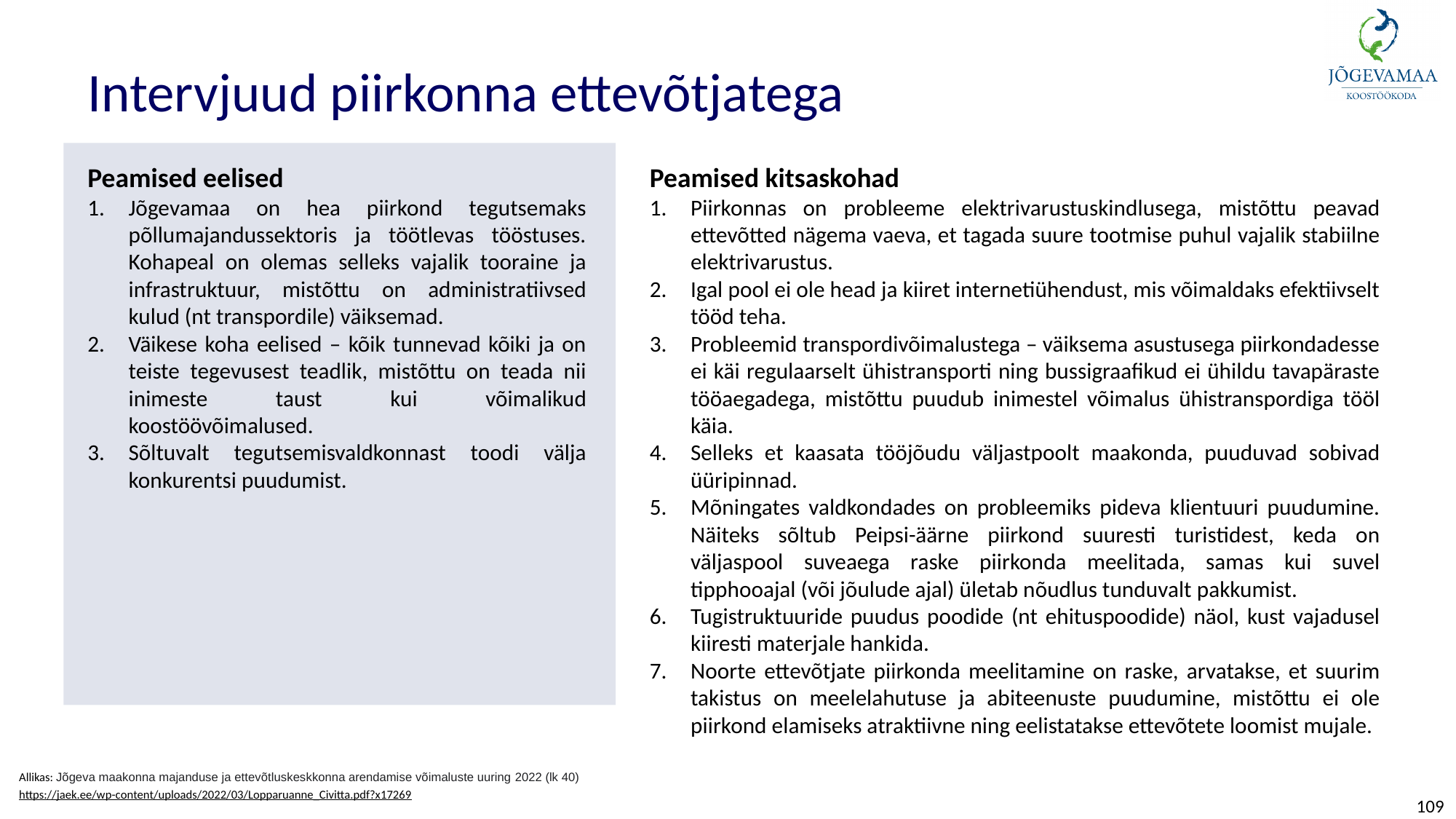

Intervjuud piirkonna ettevõtjatega

Peamised eelised
Jõgevamaa on hea piirkond tegutsemaks põllumajandussektoris ja töötlevas tööstuses. Kohapeal on olemas selleks vajalik tooraine ja infrastruktuur, mistõttu on administratiivsed kulud (nt transpordile) väiksemad.
Väikese koha eelised – kõik tunnevad kõiki ja on teiste tegevusest teadlik, mistõttu on teada nii inimeste taust kui võimalikud koostöövõimalused.
Sõltuvalt tegutsemisvaldkonnast toodi välja konkurentsi puudumist.
Peamised kitsaskohad
Piirkonnas on probleeme elektrivarustuskindlusega, mistõttu peavad ettevõtted nägema vaeva, et tagada suure tootmise puhul vajalik stabiilne elektrivarustus.
Igal pool ei ole head ja kiiret internetiühendust, mis võimaldaks efektiivselt tööd teha.
Probleemid transpordivõimalustega – väiksema asustusega piirkondadesse ei käi regulaarselt ühistransporti ning bussigraafikud ei ühildu tavapäraste tööaegadega, mistõttu puudub inimestel võimalus ühistranspordiga tööl käia.
Selleks et kaasata tööjõudu väljastpoolt maakonda, puuduvad sobivad üüripinnad.
Mõningates valdkondades on probleemiks pideva klientuuri puudumine. Näiteks sõltub Peipsi-äärne piirkond suuresti turistidest, keda on väljaspool suveaega raske piirkonda meelitada, samas kui suvel tipphooajal (või jõulude ajal) ületab nõudlus tunduvalt pakkumist.
Tugistruktuuride puudus poodide (nt ehituspoodide) näol, kust vajadusel kiiresti materjale hankida.
Noorte ettevõtjate piirkonda meelitamine on raske, arvatakse, et suurim takistus on meelelahutuse ja abiteenuste puudumine, mistõttu ei ole piirkond elamiseks atraktiivne ning eelistatakse ettevõtete loomist mujale.
Allikas: Jõgeva maakonna majanduse ja ettevõtluskeskkonna arendamise võimaluste uuring 2022 (lk 40)
https://jaek.ee/wp-content/uploads/2022/03/Lopparuanne_Civitta.pdf?x17269

109